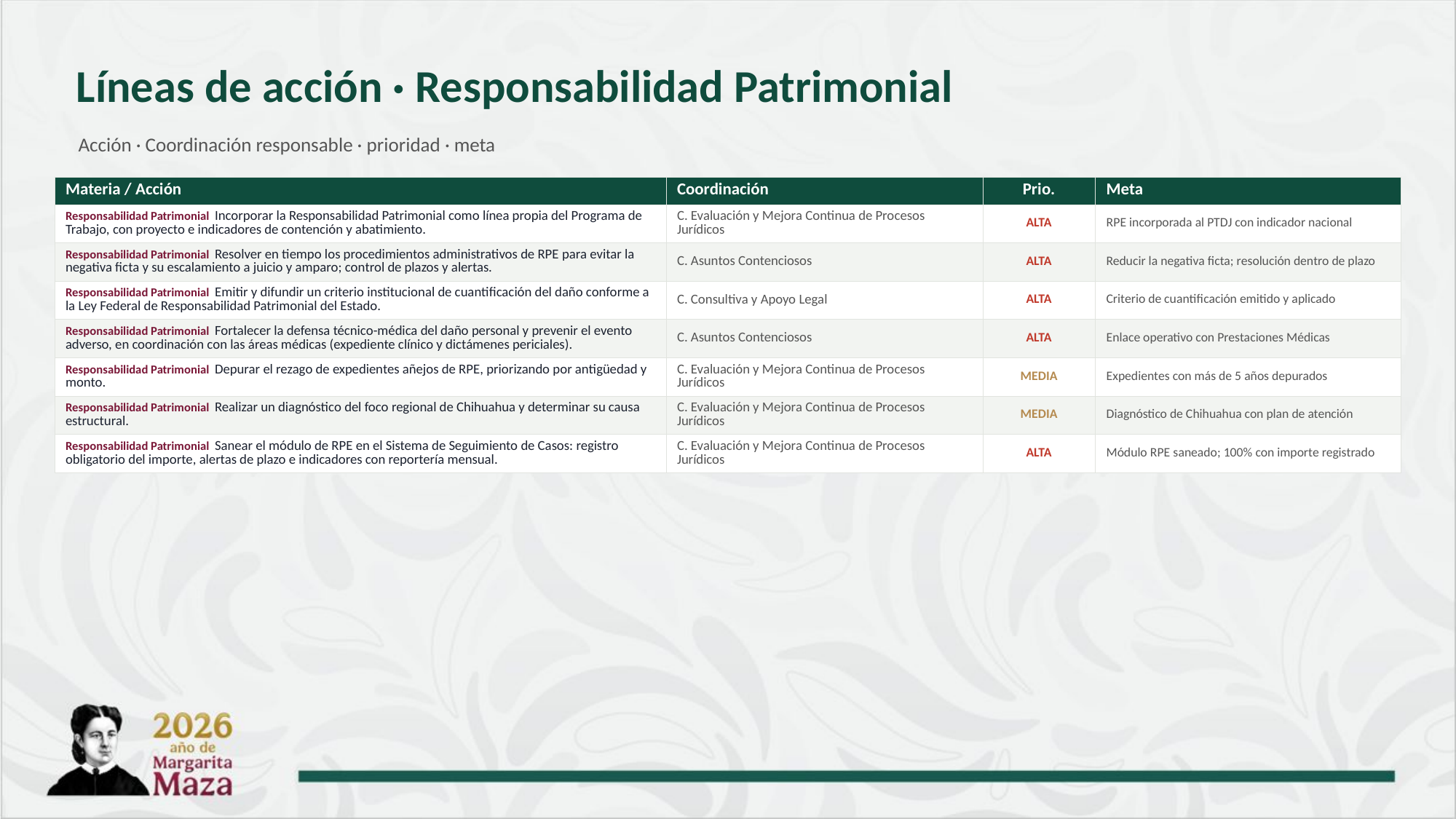

Líneas de acción · Responsabilidad Patrimonial
Acción · Coordinación responsable · prioridad · meta
| Materia / Acción | Coordinación | Prio. | Meta |
| --- | --- | --- | --- |
| Responsabilidad Patrimonial Incorporar la Responsabilidad Patrimonial como línea propia del Programa de Trabajo, con proyecto e indicadores de contención y abatimiento. | C. Evaluación y Mejora Continua de Procesos Jurídicos | ALTA | RPE incorporada al PTDJ con indicador nacional |
| Responsabilidad Patrimonial Resolver en tiempo los procedimientos administrativos de RPE para evitar la negativa ficta y su escalamiento a juicio y amparo; control de plazos y alertas. | C. Asuntos Contenciosos | ALTA | Reducir la negativa ficta; resolución dentro de plazo |
| Responsabilidad Patrimonial Emitir y difundir un criterio institucional de cuantificación del daño conforme a la Ley Federal de Responsabilidad Patrimonial del Estado. | C. Consultiva y Apoyo Legal | ALTA | Criterio de cuantificación emitido y aplicado |
| Responsabilidad Patrimonial Fortalecer la defensa técnico-médica del daño personal y prevenir el evento adverso, en coordinación con las áreas médicas (expediente clínico y dictámenes periciales). | C. Asuntos Contenciosos | ALTA | Enlace operativo con Prestaciones Médicas |
| Responsabilidad Patrimonial Depurar el rezago de expedientes añejos de RPE, priorizando por antigüedad y monto. | C. Evaluación y Mejora Continua de Procesos Jurídicos | MEDIA | Expedientes con más de 5 años depurados |
| Responsabilidad Patrimonial Realizar un diagnóstico del foco regional de Chihuahua y determinar su causa estructural. | C. Evaluación y Mejora Continua de Procesos Jurídicos | MEDIA | Diagnóstico de Chihuahua con plan de atención |
| Responsabilidad Patrimonial Sanear el módulo de RPE en el Sistema de Seguimiento de Casos: registro obligatorio del importe, alertas de plazo e indicadores con reportería mensual. | C. Evaluación y Mejora Continua de Procesos Jurídicos | ALTA | Módulo RPE saneado; 100% con importe registrado |